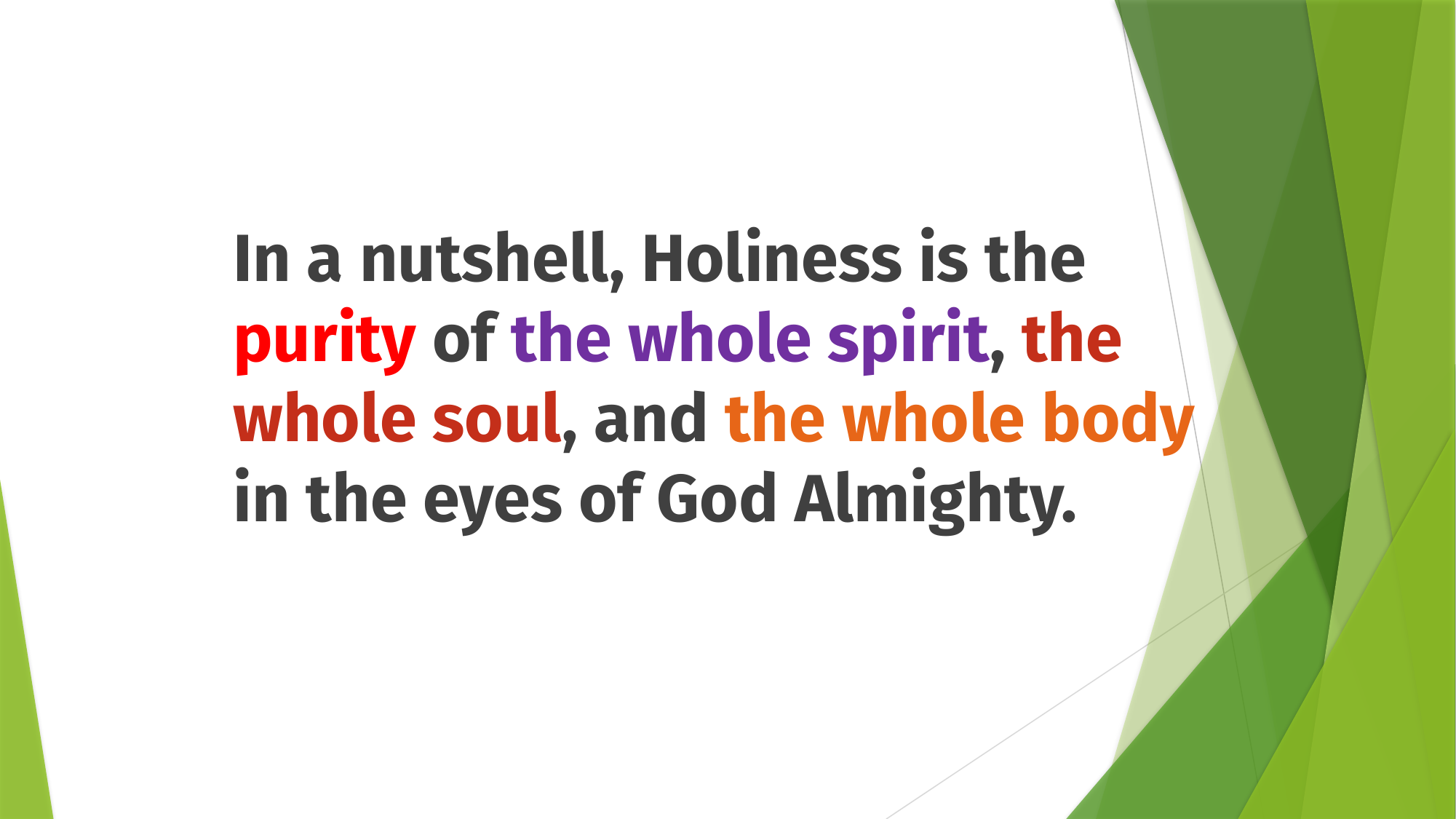

In a nutshell, Holiness is the purity of the whole spirit, the whole soul, and the whole body in the eyes of God Almighty.